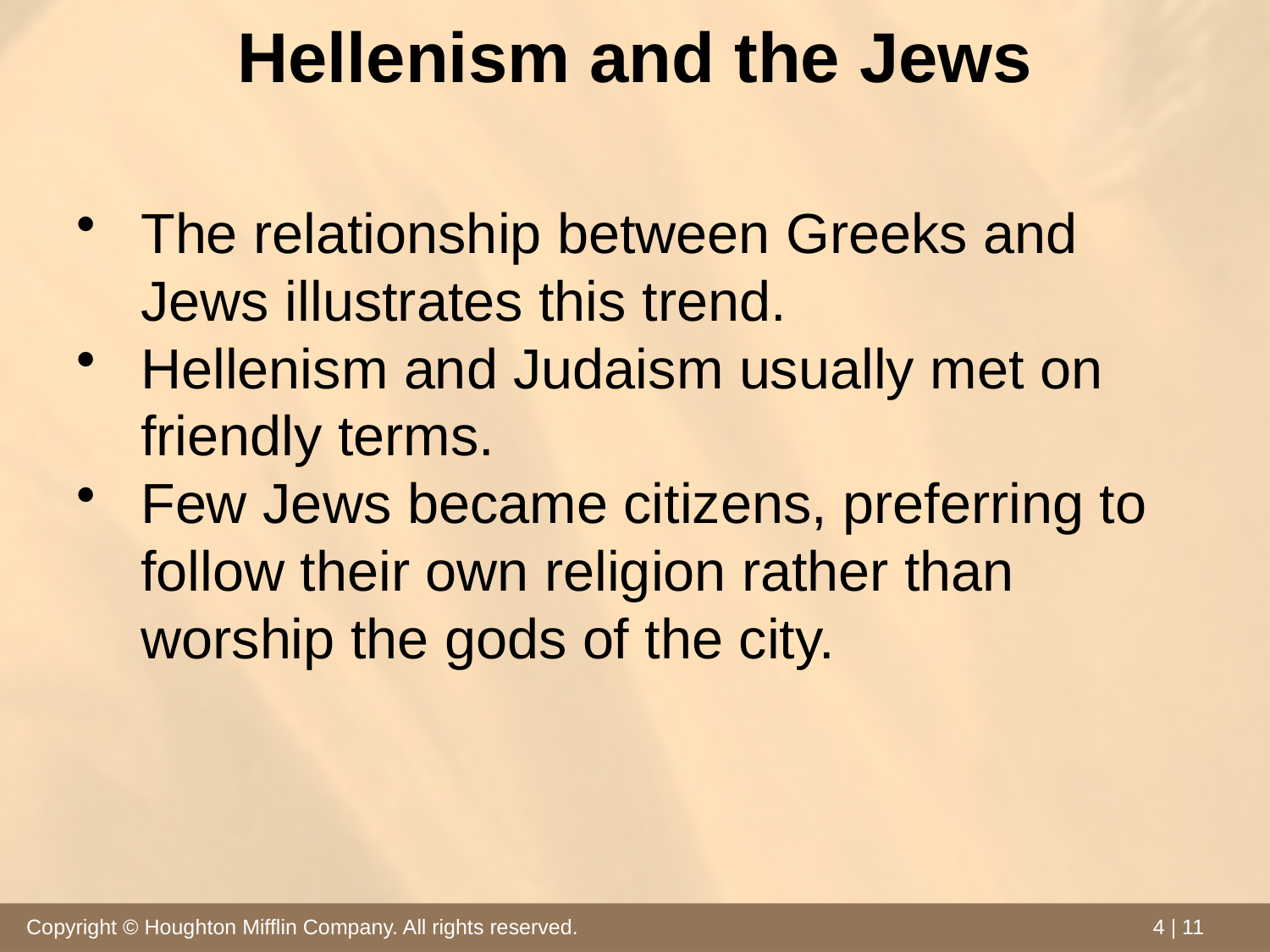

# Hellenism and the Jews
The relationship between Greeks and Jews illustrates this trend.
Hellenism and Judaism usually met on friendly terms.
Few Jews became citizens, preferring to follow their own religion rather than worship the gods of the city.